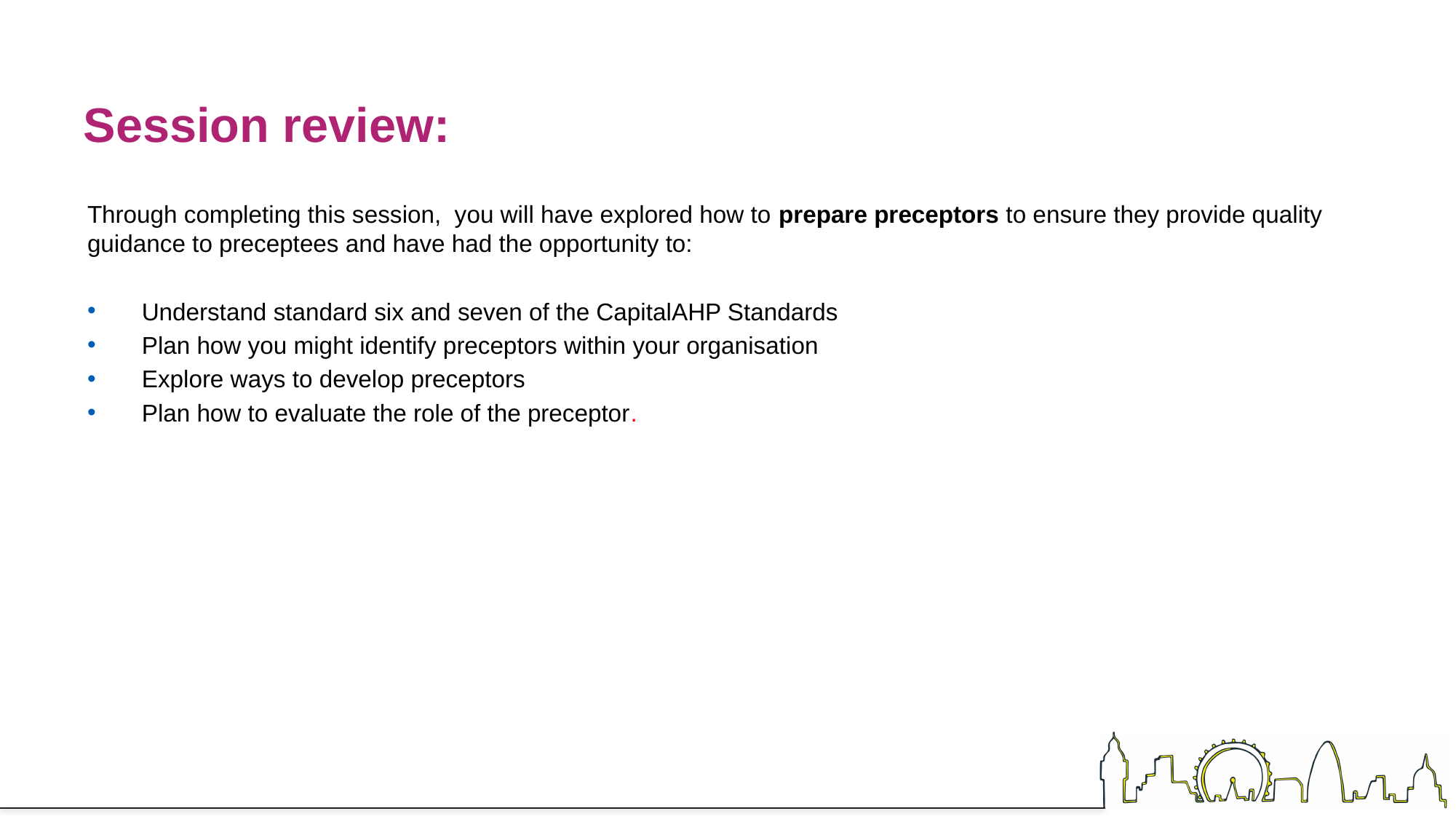

# Session review:
Through completing this session,  you will have explored how to prepare preceptors to ensure they provide quality guidance to preceptees and have had the opportunity to:

Understand standard six and seven of the CapitalAHP Standards
Plan how you might identify preceptors within your organisation
Explore ways to develop preceptors
Plan how to evaluate the role of the preceptor.